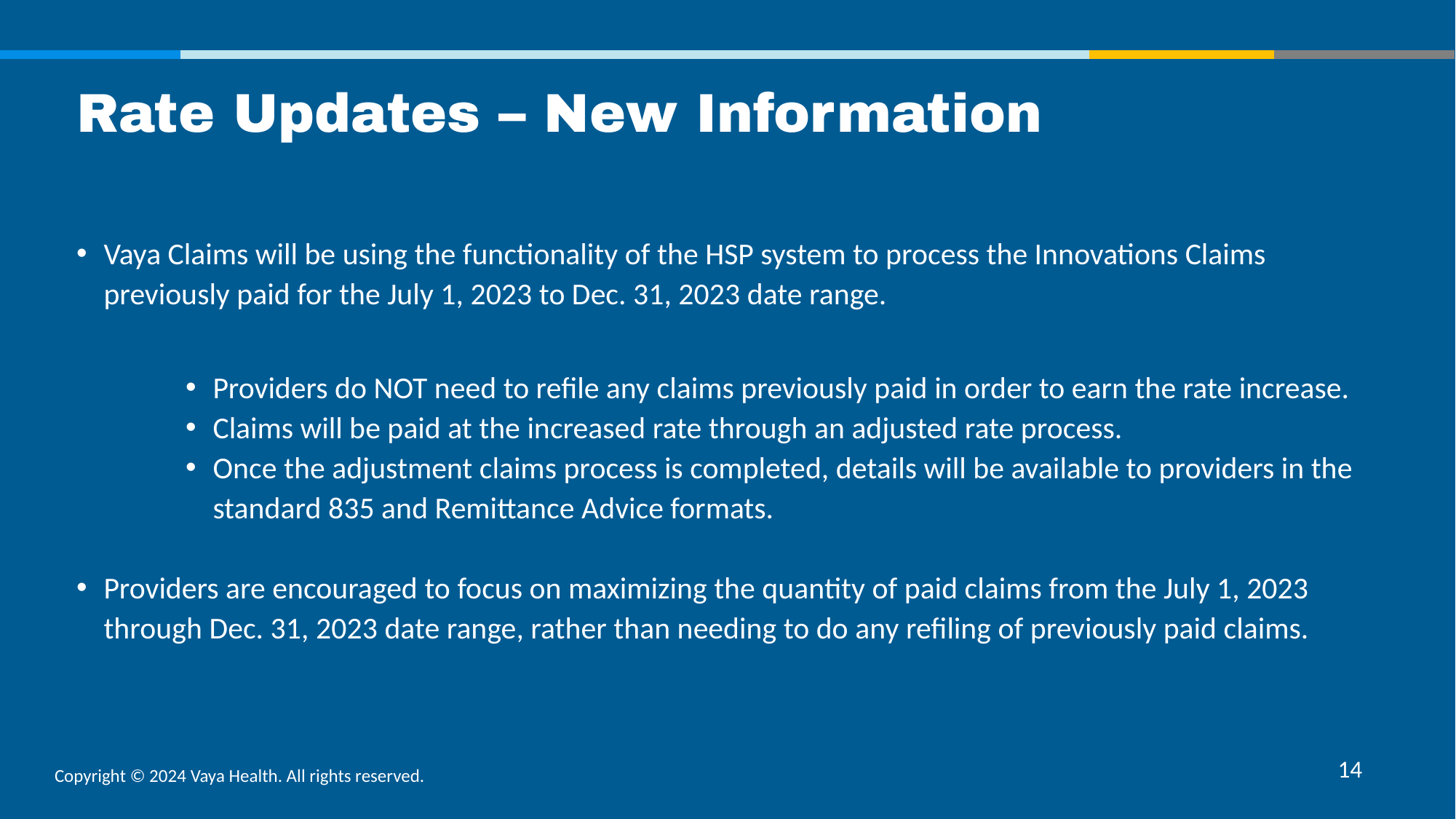

Rate Updates – New Information

Vaya Claims will be using the functionality of the HSP system to process the Innovations Claims previously paid for the July 1, 2023 to Dec. 31, 2023 date range.

Providers do NOT need to refile any claims previously paid in order to earn the rate increase.
Claims will be paid at the increased rate through an adjusted rate process.
Once the adjustment claims process is completed, details will be available to providers in the standard 835 and Remittance Advice formats.

Providers are encouraged to focus on maximizing the quantity of paid claims from the July 1, 2023 through Dec. 31, 2023 date range, rather than needing to do any refiling of previously paid claims.